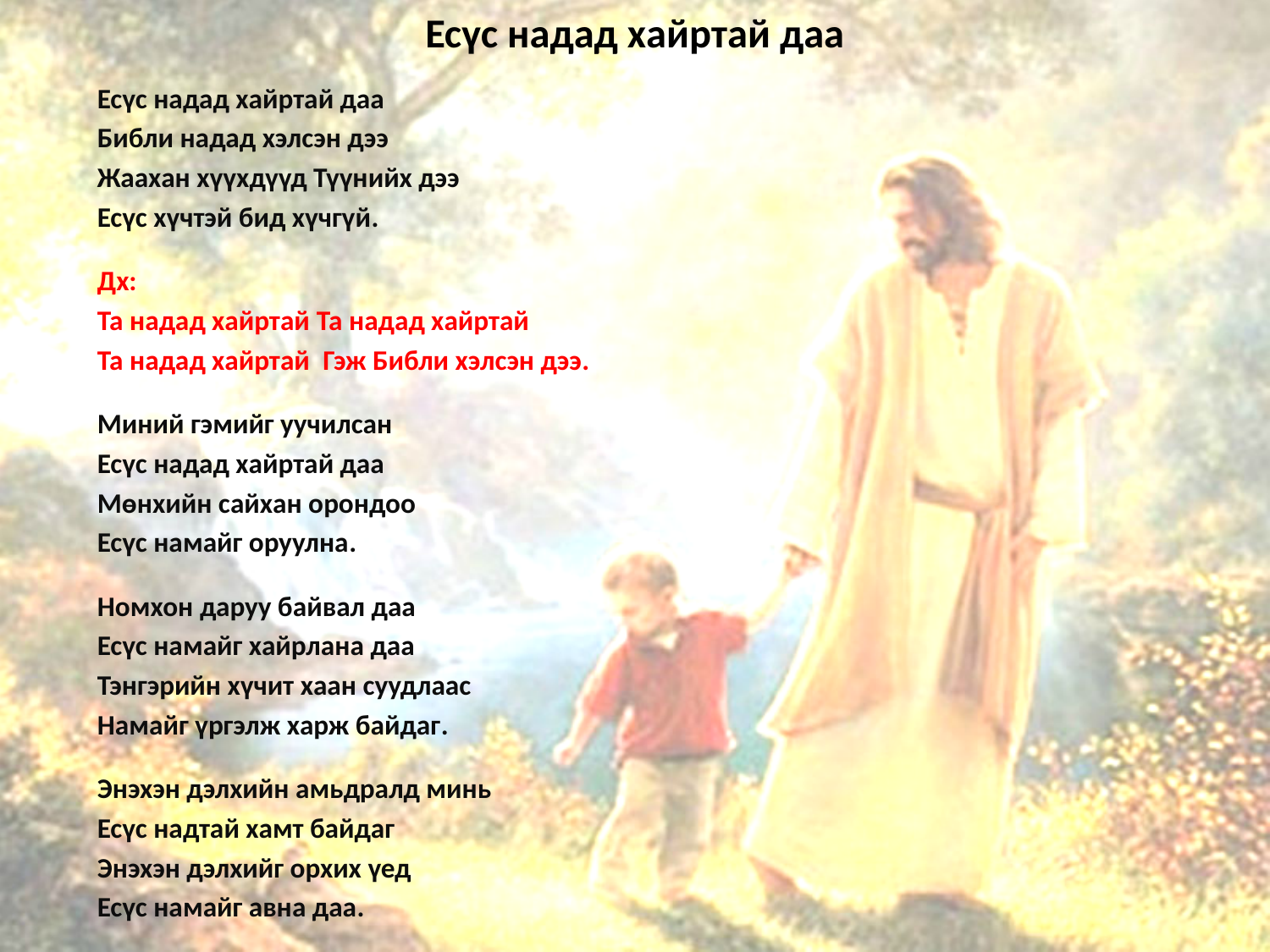

# Есүс надад хайртай даа
Есүс надад хайртай даа
Библи надад хэлсэн дээ
Жаахан хүүхдүүд Түүнийх дээ
Есүс хүчтэй бид хүчгүй.

Дх:
Та надад хайртай Та надад хайртай
Та надад хайртай  Гэж Библи хэлсэн дээ.

Миний гэмийг уучилсан
Есүс надад хайртай даа
Мөнхийн сайхан орондоо
Есүс намайг оруулна.

Номхон даруу байвал даа
Есүс намайг хайрлана даа
Тэнгэрийн хүчит хаан суудлаас
Намайг үргэлж харж байдаг.

Энэхэн дэлхийн амьдралд минь
Есүс надтай хамт байдаг
Энэхэн дэлхийг орхих үед
Есүс намайг авна даа.